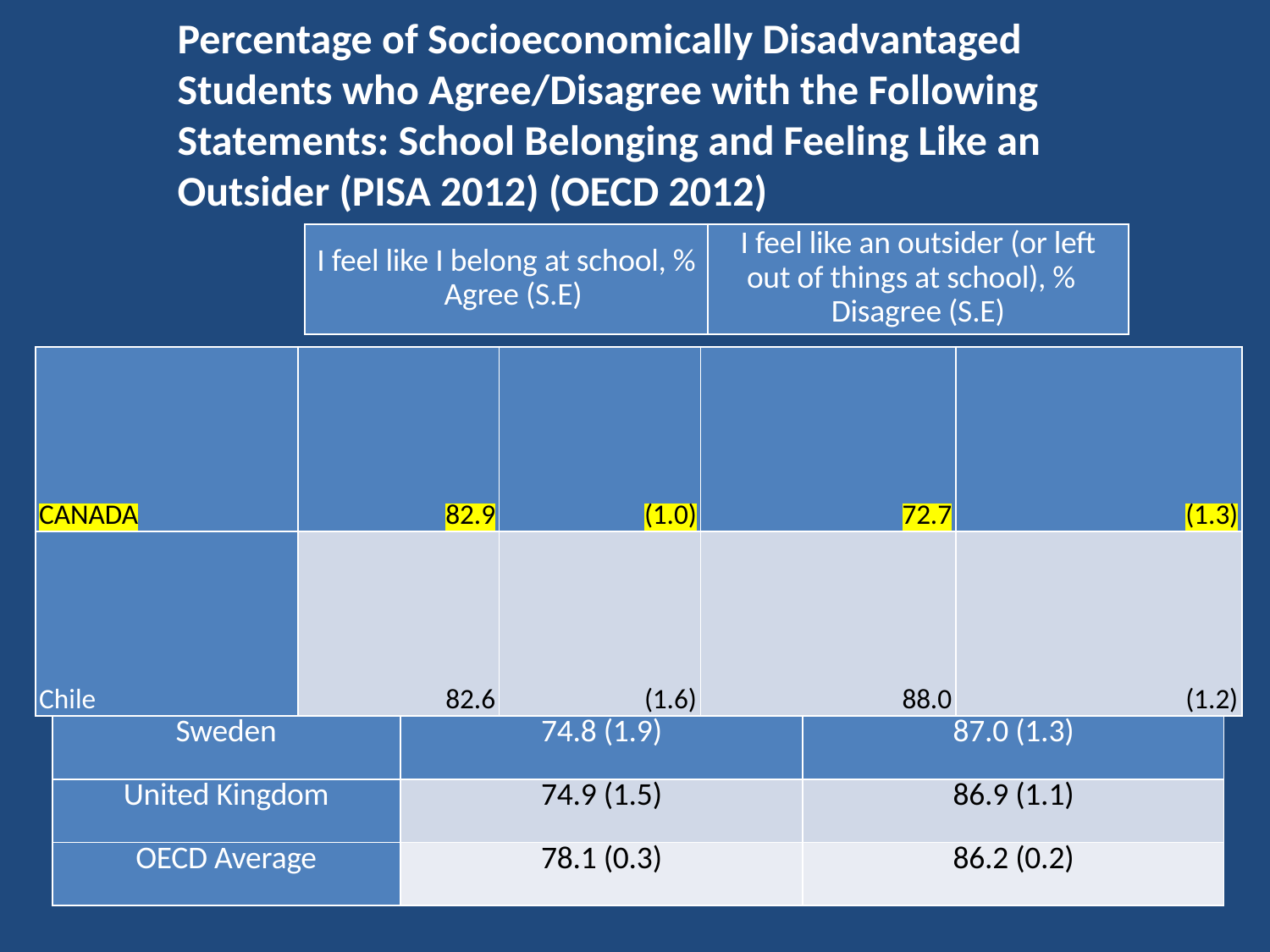

Percentage of Socioeconomically Disadvantaged Students who Agree/Disagree with the Following Statements: School Belonging and Feeling Like an Outsider (PISA 2012) (OECD 2012)
| I feel like I belong at school, % Agree (S.E) | I feel like an outsider (or left out of things at school), % Disagree (S.E) |
| --- | --- |
| CANADA | 82.9 | (1.0) | 72.7 | (1.3) |
| --- | --- | --- | --- | --- |
| Chile | 82.6 | (1.6) | 88.0 | (1.2) |
| Sweden | 74.8 (1.9) | 87.0 (1.3) |
| --- | --- | --- |
| United Kingdom | 74.9 (1.5) | 86.9 (1.1) |
| OECD Average | 78.1 (0.3) | 86.2 (0.2) |